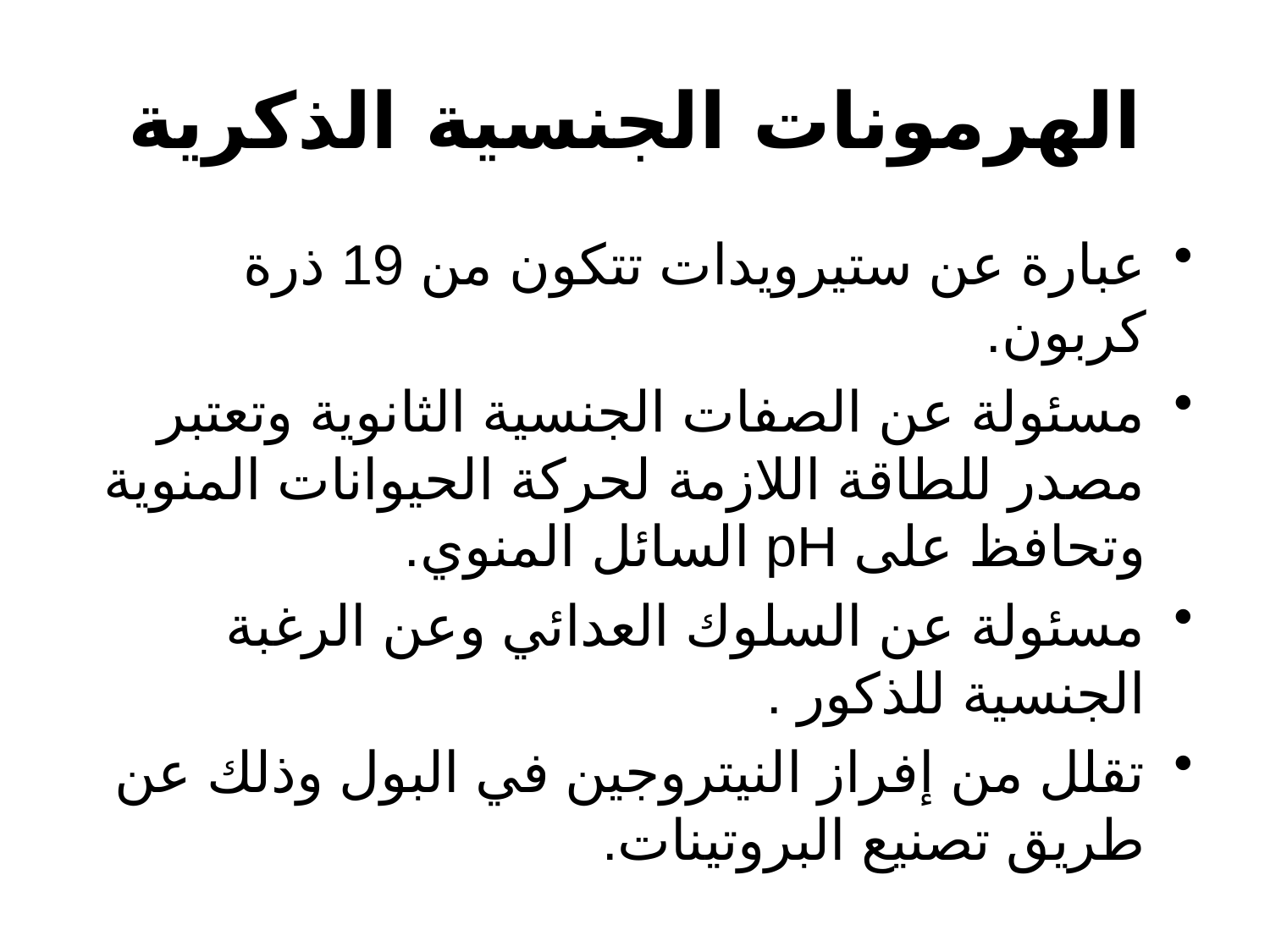

# الهرمونات الجنسية الذكرية
عبارة عن ستيرويدات تتكون من 19 ذرة كربون.
مسئولة عن الصفات الجنسية الثانوية وتعتبر مصدر للطاقة اللازمة لحركة الحيوانات المنوية وتحافظ على pH السائل المنوي.
مسئولة عن السلوك العدائي وعن الرغبة الجنسية للذكور .
تقلل من إفراز النيتروجين في البول وذلك عن طريق تصنيع البروتينات.